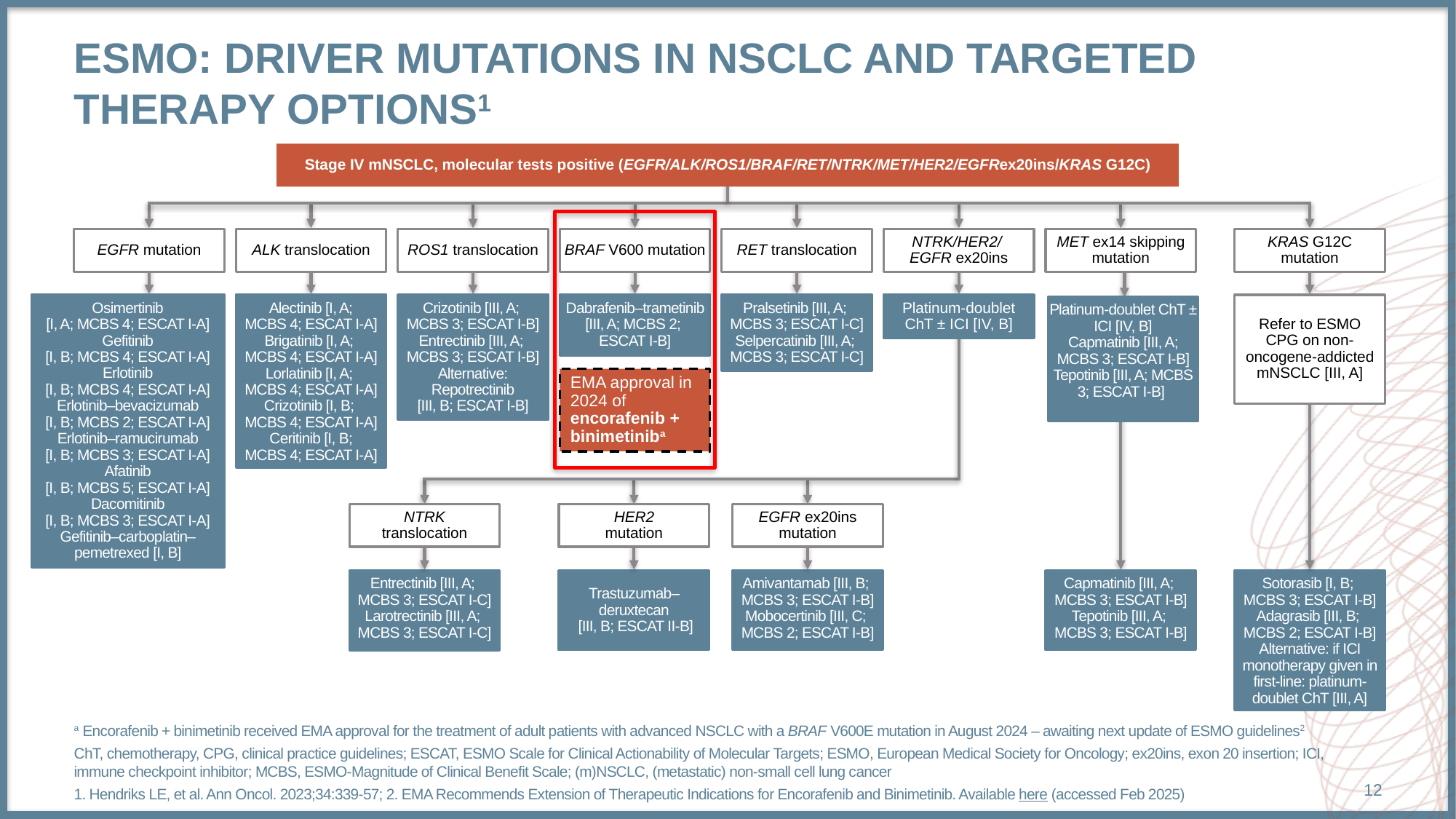

# ESMO: Driver mutations in nsclc and targeted therapy options1
Stage IV mNSCLC, molecular tests positive (EGFR/ALK/ROS1/BRAF/RET/NTRK/MET/HER2/EGFRex20ins/KRAS G12C)

EGFR mutation
ALK translocation
ROS1 translocation
BRAF V600 mutation
RET translocation
NTRK/HER2/
EGFR ex20ins
MET ex14 skipping mutation
KRAS G12C
mutation
Osimertinib
[I, A; MCBS 4; ESCAT I-A]
Gefitinib
[I, B; MCBS 4; ESCAT I-A]
Erlotinib
[I, B; MCBS 4; ESCAT I-A]
Erlotinib–bevacizumab
[I, B; MCBS 2; ESCAT I-A]
Erlotinib–ramucirumab
[I, B; MCBS 3; ESCAT I-A]
Afatinib
[I, B; MCBS 5; ESCAT I-A]
Dacomitinib
[I, B; MCBS 3; ESCAT I-A]
Gefitinib–carboplatin–
pemetrexed [I, B]
Alectinib [I, A;
MCBS 4; ESCAT I-A]
Brigatinib [I, A;
MCBS 4; ESCAT I-A]
Lorlatinib [I, A;
MCBS 4; ESCAT I-A]
Crizotinib [I, B;
MCBS 4; ESCAT I-A]
Ceritinib [I, B;
MCBS 4; ESCAT I-A]
Dabrafenib–trametinib [III, A; MCBS 2;
ESCAT I-B]
Refer to ESMO
CPG on non-
oncogene-addicted
mNSCLC [III, A]
Crizotinib [III, A;
MCBS 3; ESCAT I-B]
Entrectinib [III, A;
MCBS 3; ESCAT I-B]
Alternative:
Repotrectinib
[III, B; ESCAT I-B]
Pralsetinib [III, A;
MCBS 3; ESCAT I-C]
Selpercatinib [III, A;
MCBS 3; ESCAT I-C]
Platinum-doublet
ChT ± ICI [IV, B]
Platinum-doublet ChT ± ICI [IV, B]
Capmatinib [III, A; MCBS 3; ESCAT I-B] Tepotinib [III, A; MCBS 3; ESCAT I-B]
EMA approval in 2024 of encorafenib + binimetiniba
NTRK translocation
HER2
mutation
EGFR ex20ins
mutation
Amivantamab [III, B;
MCBS 3; ESCAT I-B]
Mobocertinib [III, C;
MCBS 2; ESCAT I-B]
Capmatinib [III, A;
MCBS 3; ESCAT I-B]
Tepotinib [III, A;
MCBS 3; ESCAT I-B]
Sotorasib [I, B;
MCBS 3; ESCAT I-B]
Adagrasib [III, B;
MCBS 2; ESCAT I-B]
Alternative: if ICI monotherapy given in first-line: platinum-doublet ChT [III, A]
Entrectinib [III, A;
MCBS 3; ESCAT I-C]
Larotrectinib [III, A;
MCBS 3; ESCAT I-C]
Trastuzumab–deruxtecan
 [III, B; ESCAT II-B]
a Encorafenib + binimetinib received EMA approval for the treatment of adult patients with advanced NSCLC with a BRAF V600E mutation in August 2024 – awaiting next update of ESMO guidelines2
ChT, chemotherapy, CPG, clinical practice guidelines; ESCAT, ESMO Scale for Clinical Actionability of Molecular Targets; ESMO, European Medical Society for Oncology; ex20ins, exon 20 insertion; ICI, immune checkpoint inhibitor; MCBS, ESMO‑Magnitude of Clinical Benefit Scale; (m)NSCLC, (metastatic) non-small cell lung cancer
1. Hendriks LE, et al. Ann Oncol. 2023;34:339-57; 2. EMA Recommends Extension of Therapeutic Indications for Encorafenib and Binimetinib. Available here (accessed Feb 2025)
12